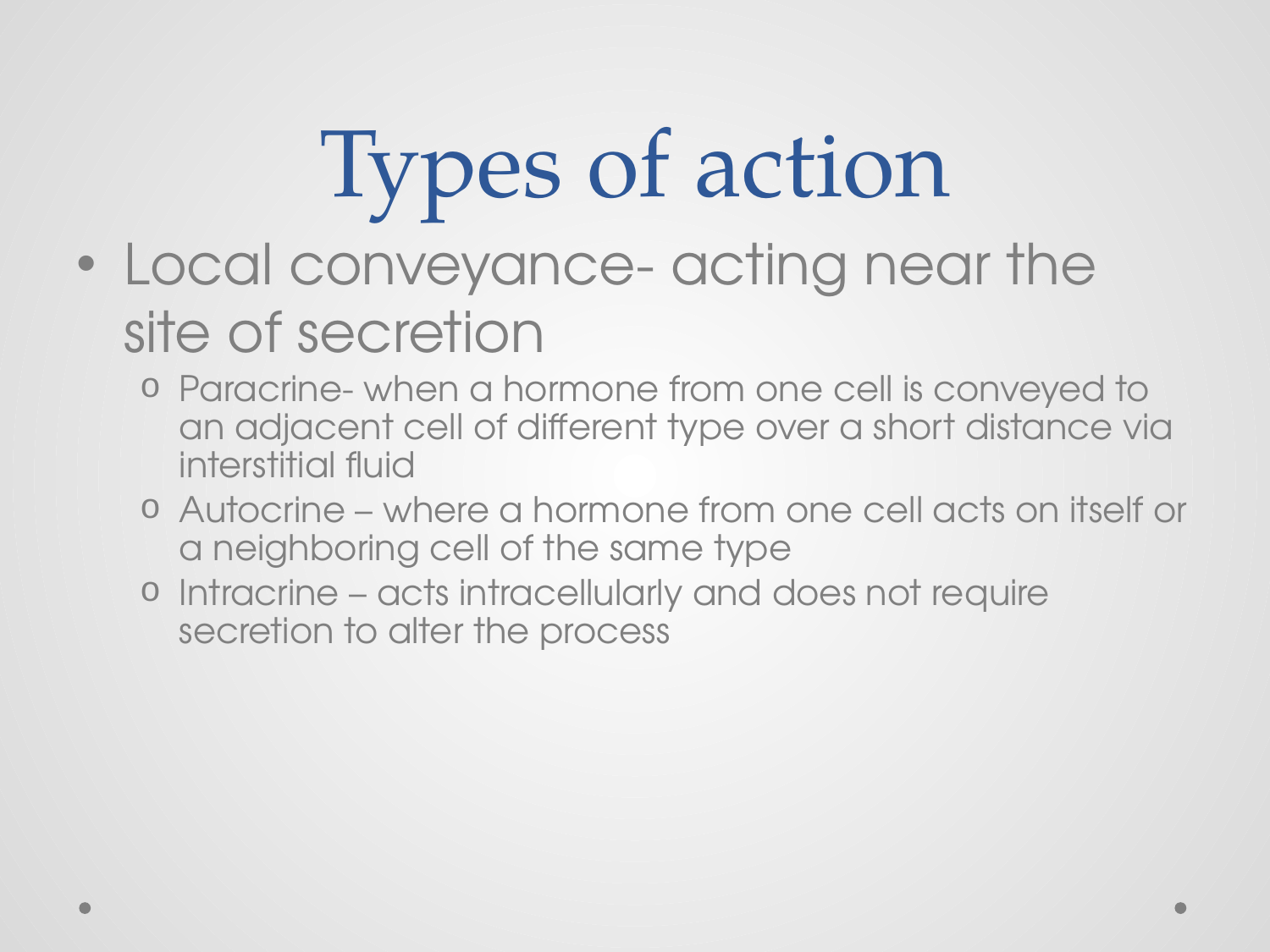

# Types of action
Local conveyance- acting near the site of secretion
Paracrine- when a hormone from one cell is conveyed to an adjacent cell of different type over a short distance via interstitial fluid
Autocrine – where a hormone from one cell acts on itself or a neighboring cell of the same type
Intracrine – acts intracellularly and does not require secretion to alter the process